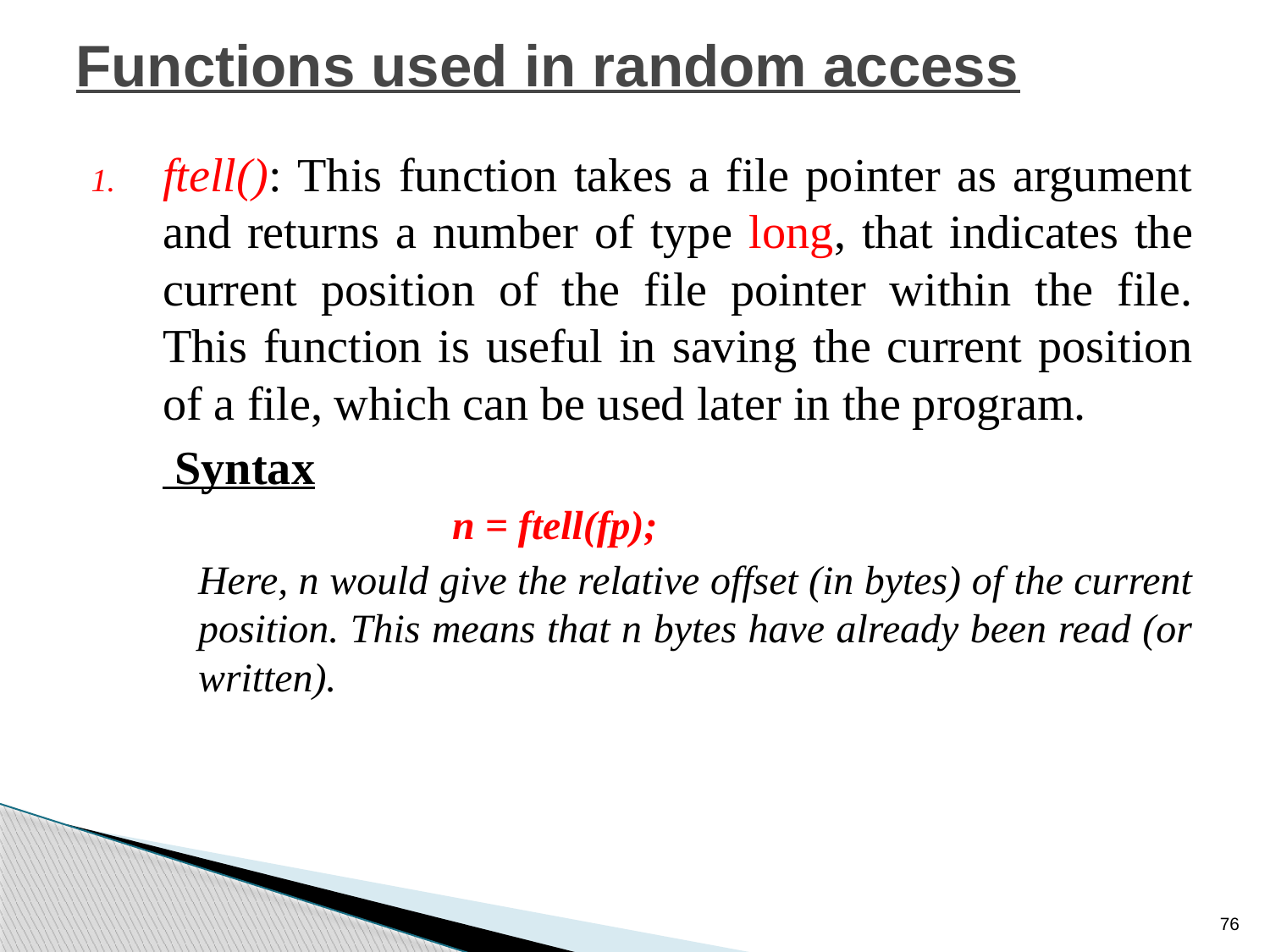

# Functions used in random access
ftell(): This function takes a file pointer as argument and returns a number of type long, that indicates the current position of the file pointer within the file. This function is useful in saving the current position of a file, which can be used later in the program.
	 Syntax
			n = ftell(fp);
	Here, n would give the relative offset (in bytes) of the current position. This means that n bytes have already been read (or written).

76